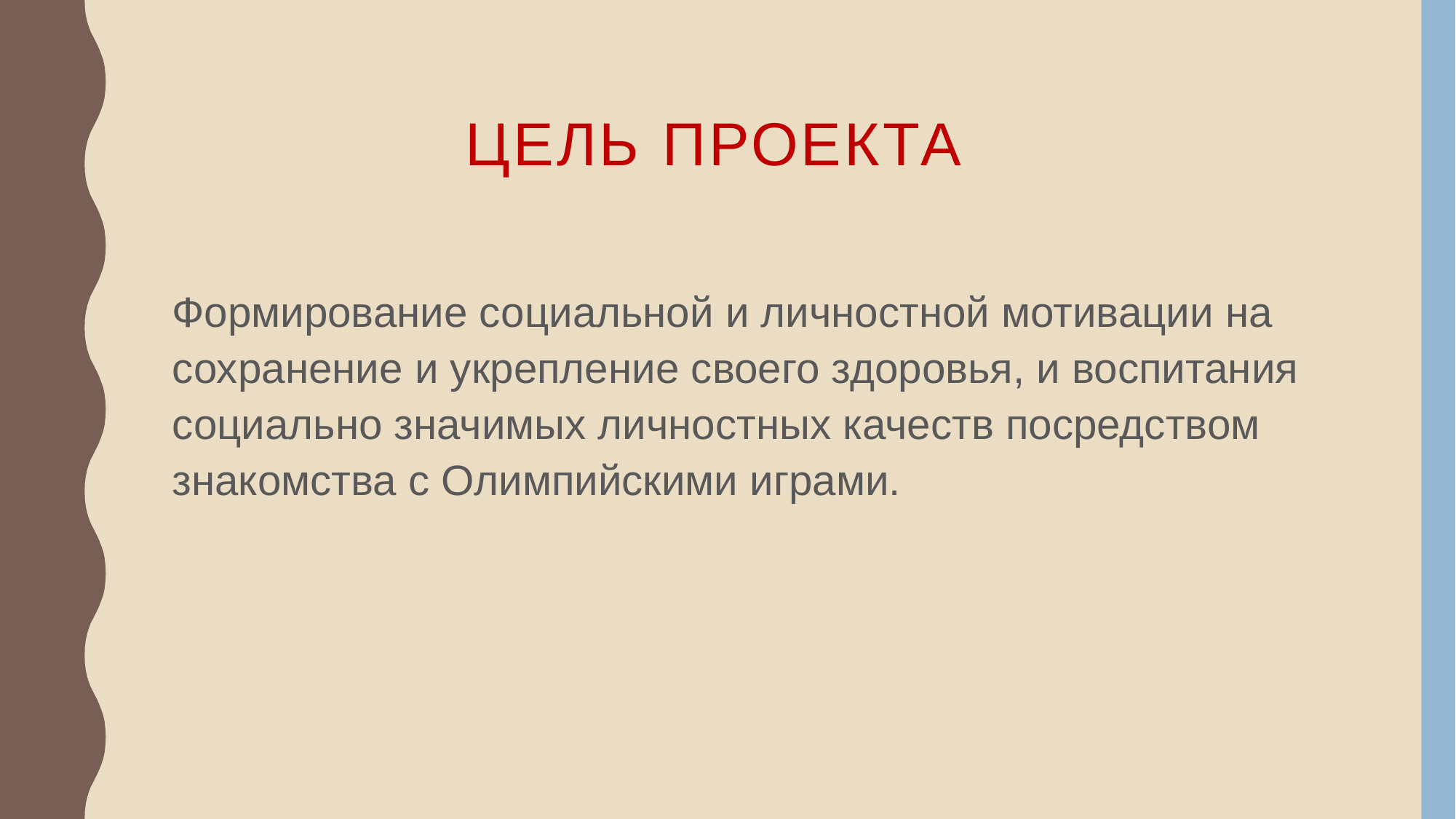

# Цель проекта
Формирование социальной и личностной мотивации на сохранение и укрепление своего здоровья, и воспитания социально значимых личностных качеств посредством знакомства с Олимпийскими играми.